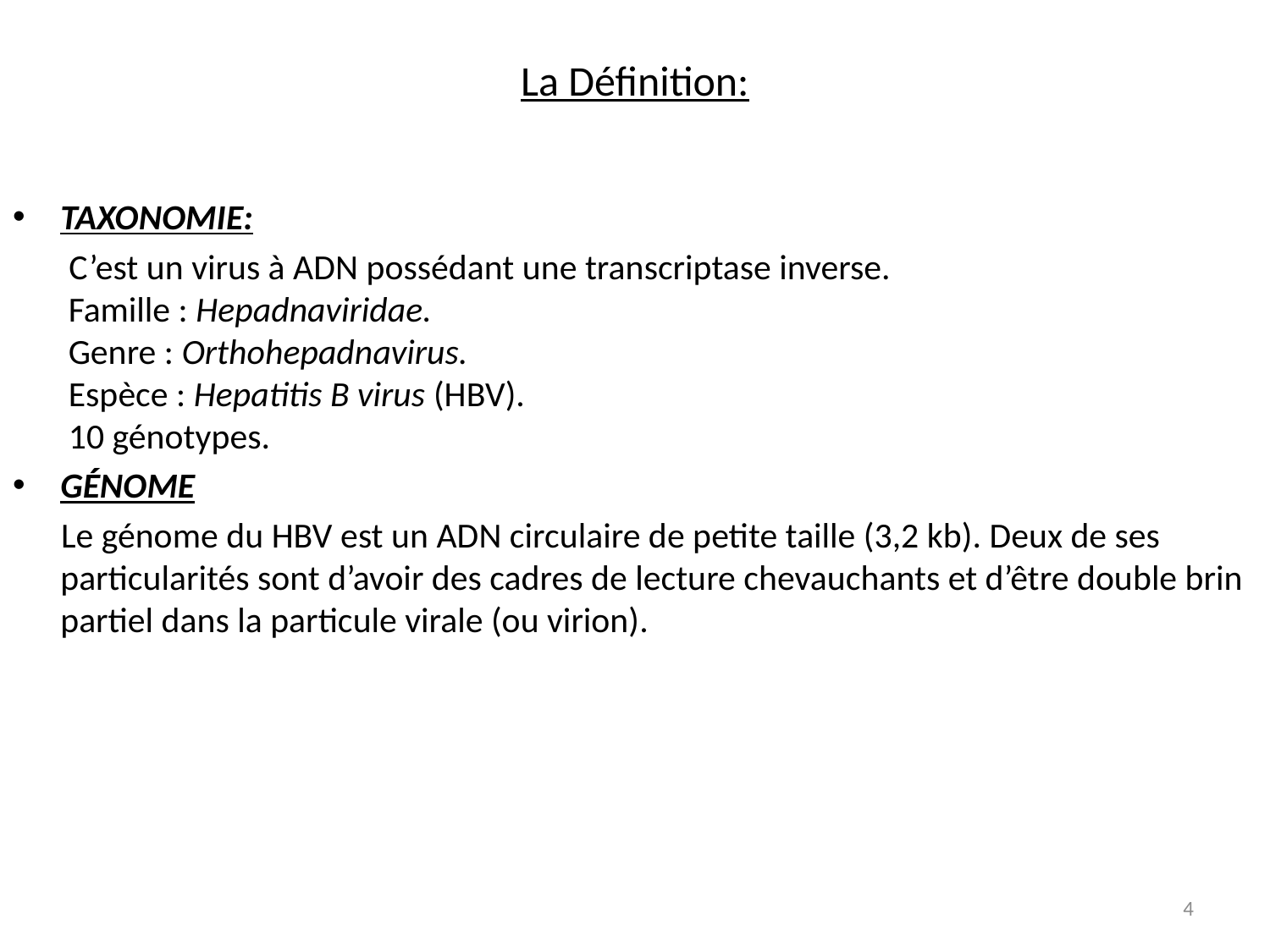

# La Définition:
TAXONOMIE:
       C’est un virus à ADN possédant une transcriptase inverse.
 Famille : Hepadnaviridae.
 Genre : Orthohepadnavirus.
 Espèce : Hepatitis B virus (HBV).
 10 génotypes.
GÉNOME
      Le génome du HBV est un ADN circulaire de petite taille (3,2 kb). Deux de ses particularités sont d’avoir des cadres de lecture chevauchants et d’être double brin partiel dans la particule virale (ou virion).

4